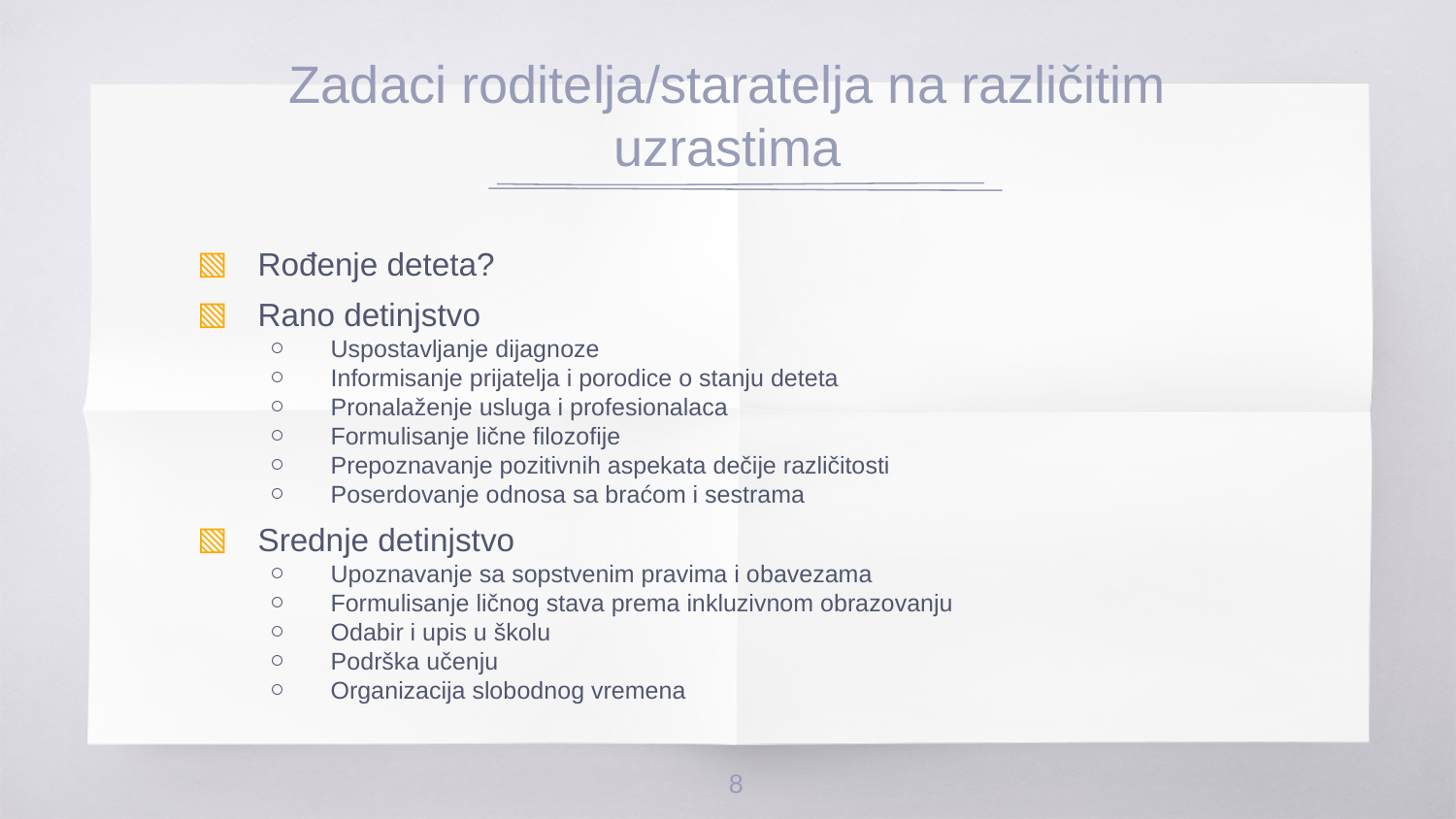

# Zadaci roditelja/staratelja na različitim uzrastima
Rođenje deteta?
Rano detinjstvo
Uspostavljanje dijagnoze
Informisanje prijatelja i porodice o stanju deteta
Pronalaženje usluga i profesionalaca
Formulisanje lične filozofije
Prepoznavanje pozitivnih aspekata dečije različitosti
Poserdovanje odnosa sa braćom i sestrama
Srednje detinjstvo
Upoznavanje sa sopstvenim pravima i obavezama
Formulisanje ličnog stava prema inkluzivnom obrazovanju
Odabir i upis u školu
Podrška učenju
Organizacija slobodnog vremena

8